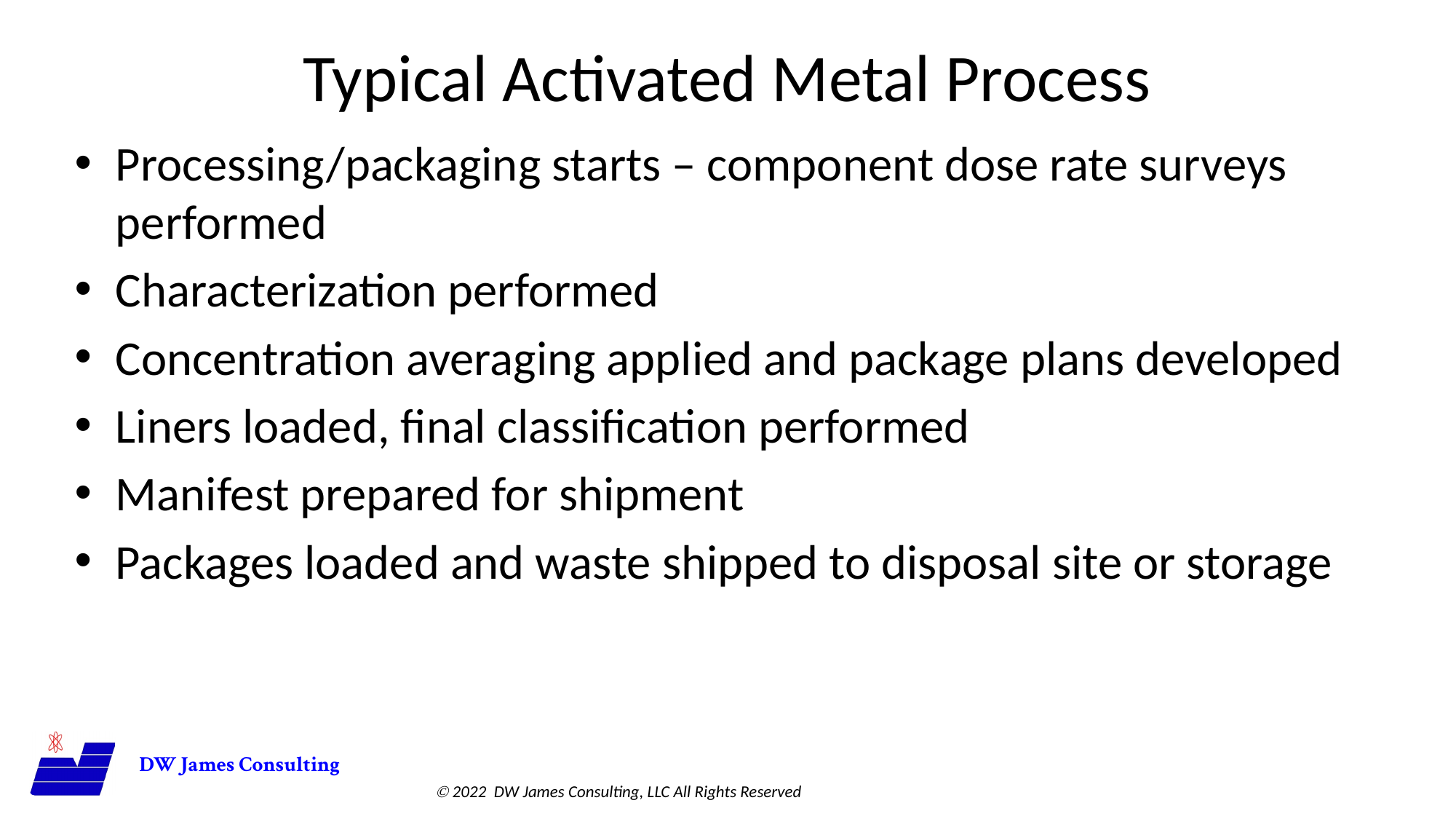

# Typical Activated Metal Process
Processing/packaging starts – component dose rate surveys performed
Characterization performed
Concentration averaging applied and package plans developed
Liners loaded, final classification performed
Manifest prepared for shipment
Packages loaded and waste shipped to disposal site or storage